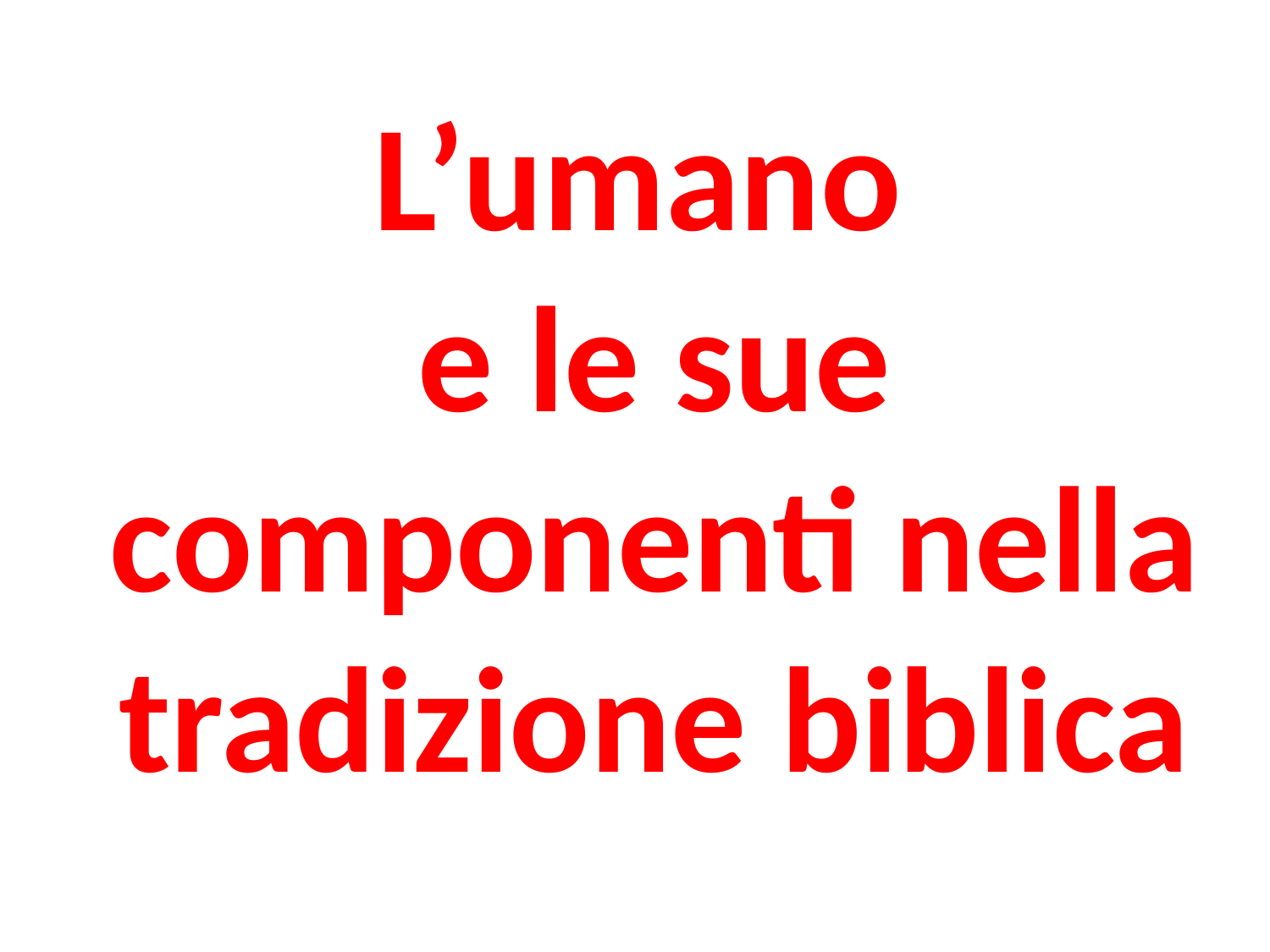

# L’umano e le sue componenti nella tradizione biblica